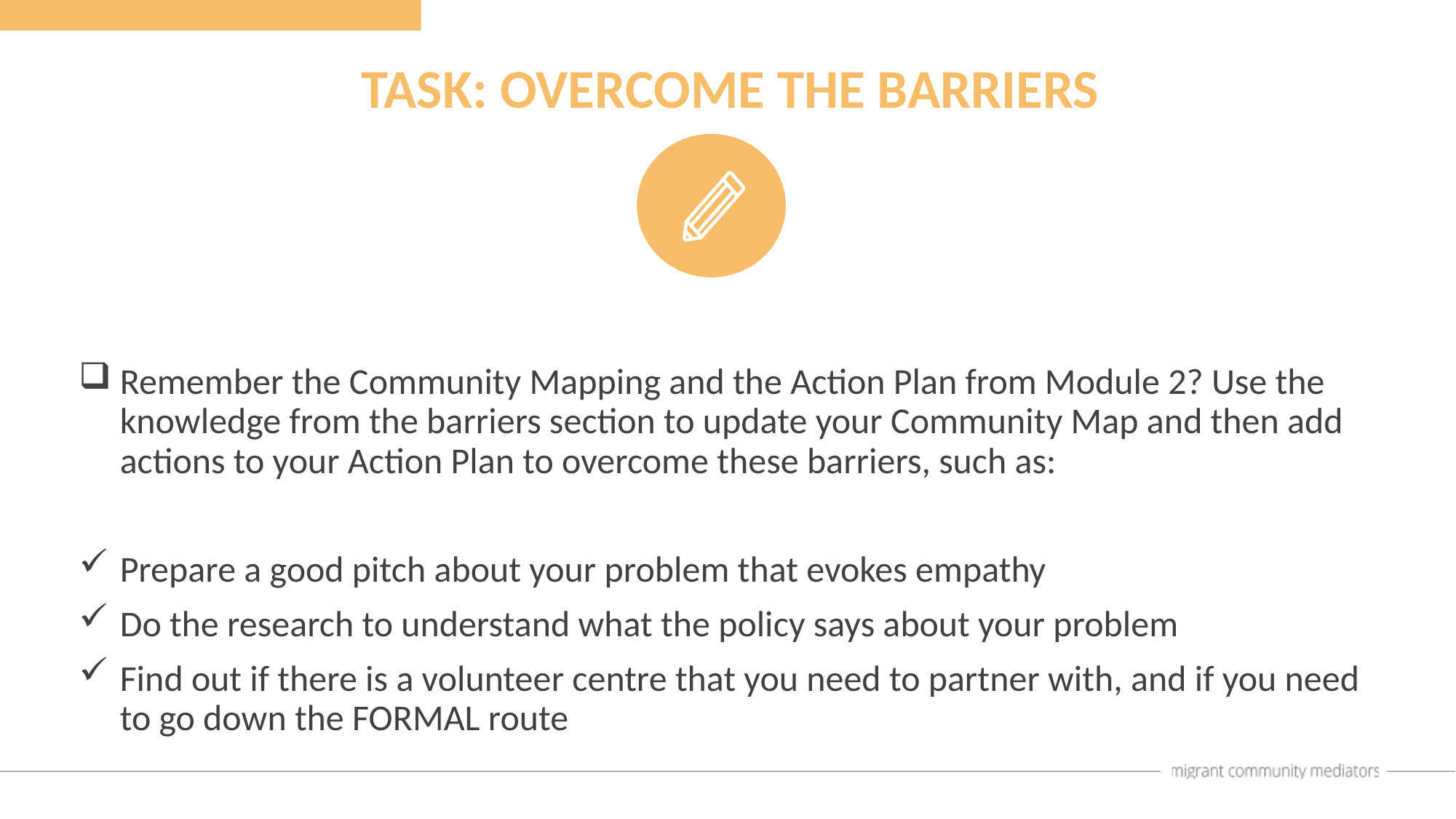

TASK: OVERCOME THE BARRIERS

Remember the Community Mapping and the Action Plan from Module 2? Use the knowledge from the barriers section to update your Community Map and then add actions to your Action Plan to overcome these barriers, such as:

Prepare a good pitch about your problem that evokes empathy
Do the research to understand what the policy says about your problem
Find out if there is a volunteer centre that you need to partner with, and if you need to go down the FORMAL route